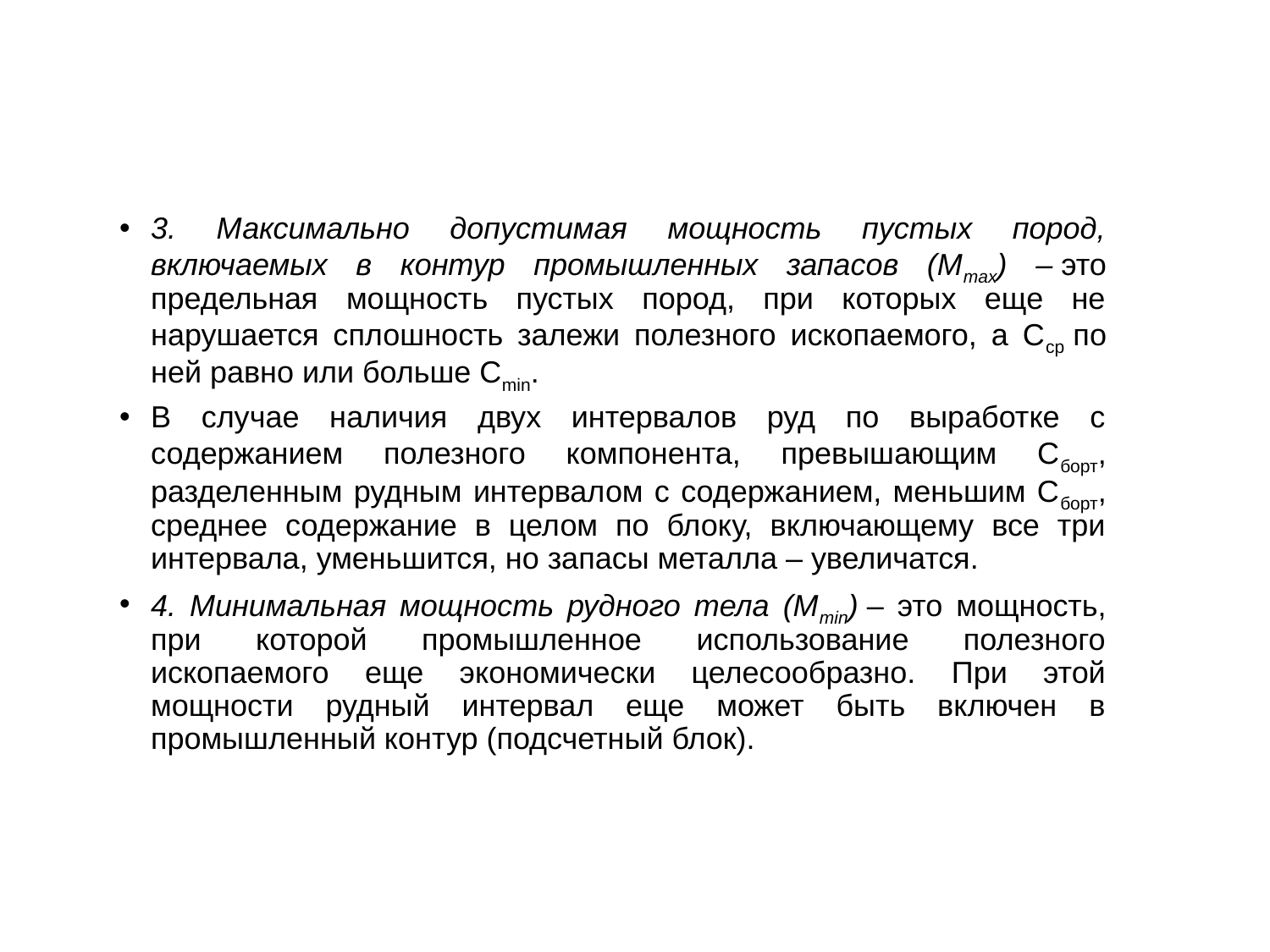

3. Максимально допустимая мощность пустых пород, включаемых в контур промышленных запасов (Mmax) – это предельная мощность пустых пород, при которых еще не нарушается сплошность залежи полезного ископаемого, а Сср по ней равно или больше Сmin.
В случае наличия двух интервалов руд по выработке с содержанием полезного компонента, превышающим Cборт, разделенным рудным интервалом с содержанием, меньшим Cборт, среднее содержание в целом по блоку, включающему все три интервала, уменьшится, но запасы металла – увеличатся.
4. Минимальная мощность рудного тела (Mmin) – это мощность, при которой промышленное использование полезного ископаемого еще экономически целесообразно. При этой мощности рудный интервал еще может быть включен в промышленный контур (подсчетный блок).